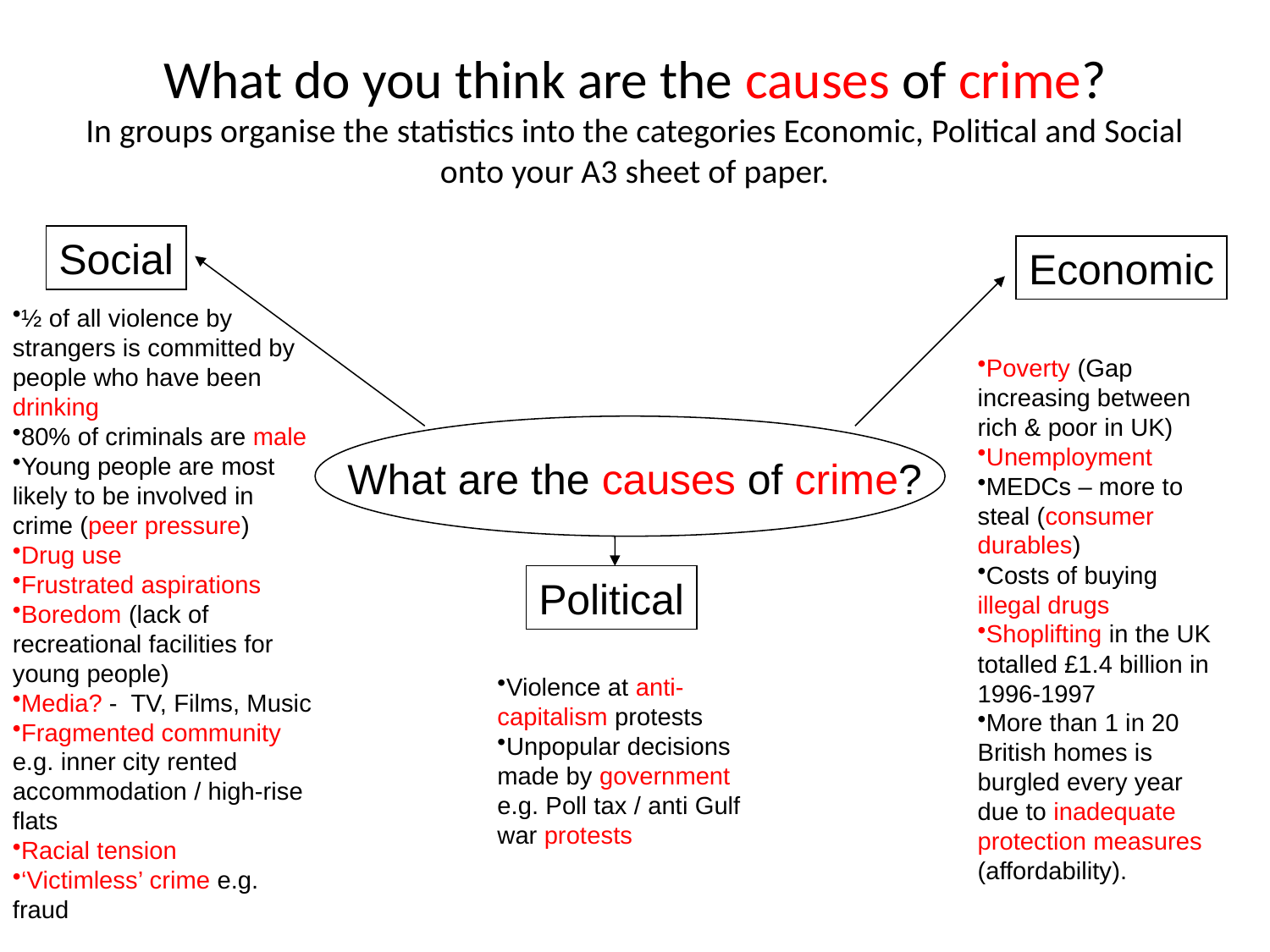

# What do you think are the causes of crime? In groups organise the statistics into the categories Economic, Political and Social onto your A3 sheet of paper.
Social
Economic

½ of all violence by strangers is committed by people who have been drinking
80% of criminals are male
Young people are most likely to be involved in crime (peer pressure)
Drug use
Frustrated aspirations
Boredom (lack of recreational facilities for young people)
Media? -  TV, Films, Music
Fragmented community e.g. inner city rented accommodation / high-rise flats
Racial tension
‘Victimless’ crime e.g. fraud

Poverty (Gap increasing between rich & poor in UK)
Unemployment
MEDCs – more to steal (consumer durables)
Costs of buying illegal drugs
Shoplifting in the UK totalled £1.4 billion in 1996-1997
More than 1 in 20 British homes is burgled every year due to inadequate protection measures (affordability).

What are the causes of crime?

Political
Violence at anti-capitalism protests
Unpopular decisions made by government e.g. Poll tax / anti Gulf war protests